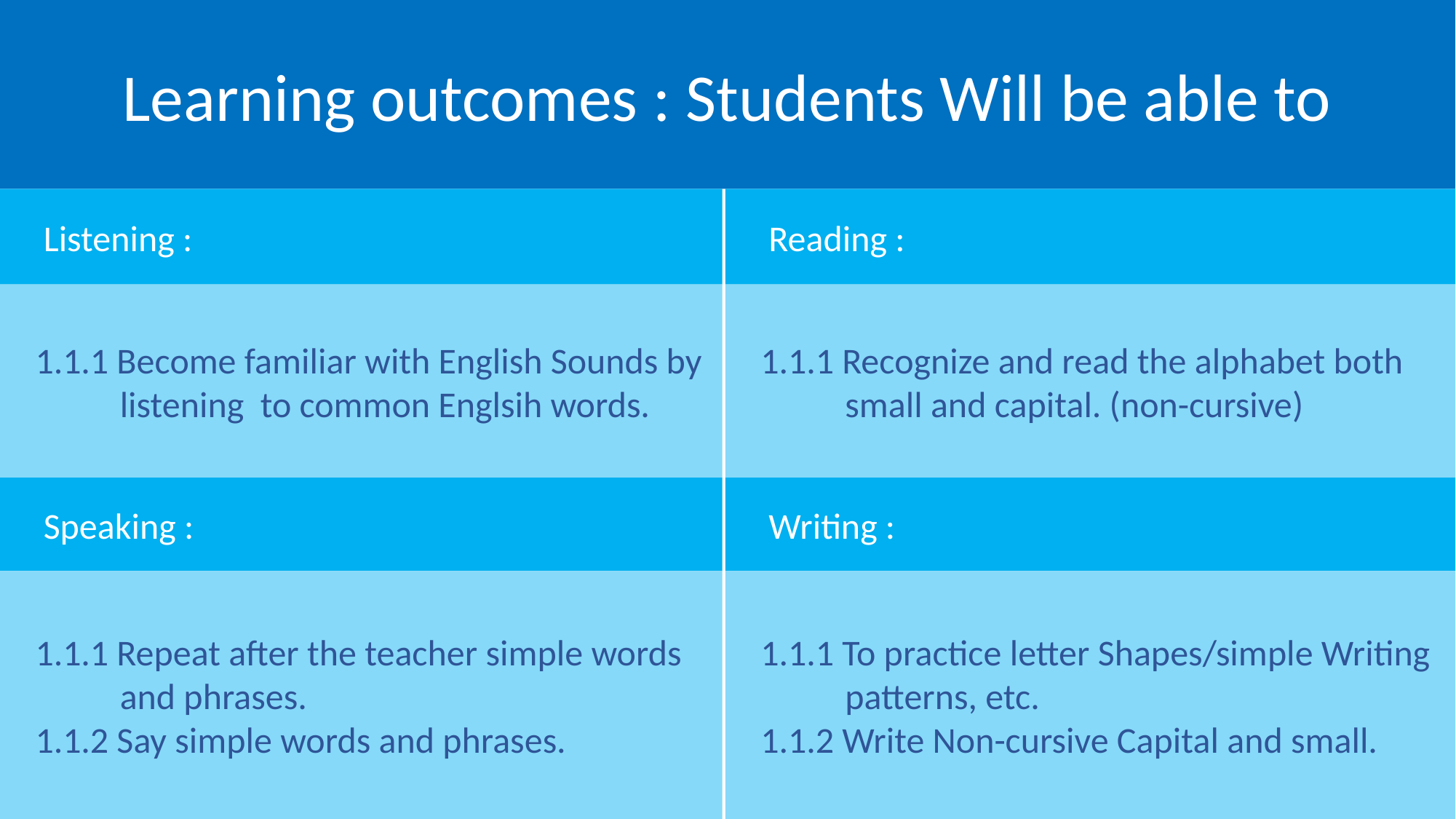

Learning outcomes : Students Will be able to
    Listening :
    Reading :
   1.1.1 Become familiar with English Sounds by 	listening  to common Englsih words.
   1.1.1 Recognize and read the alphabet both 	small and capital. (non-cursive)
    Speaking :
    Writing :
   1.1.1 Repeat after the teacher simple words     	and phrases.
   1.1.2 Say simple words and phrases.
   1.1.1 To practice letter Shapes/simple Writing  	patterns, etc.
   1.1.2 Write Non-cursive Capital and small.